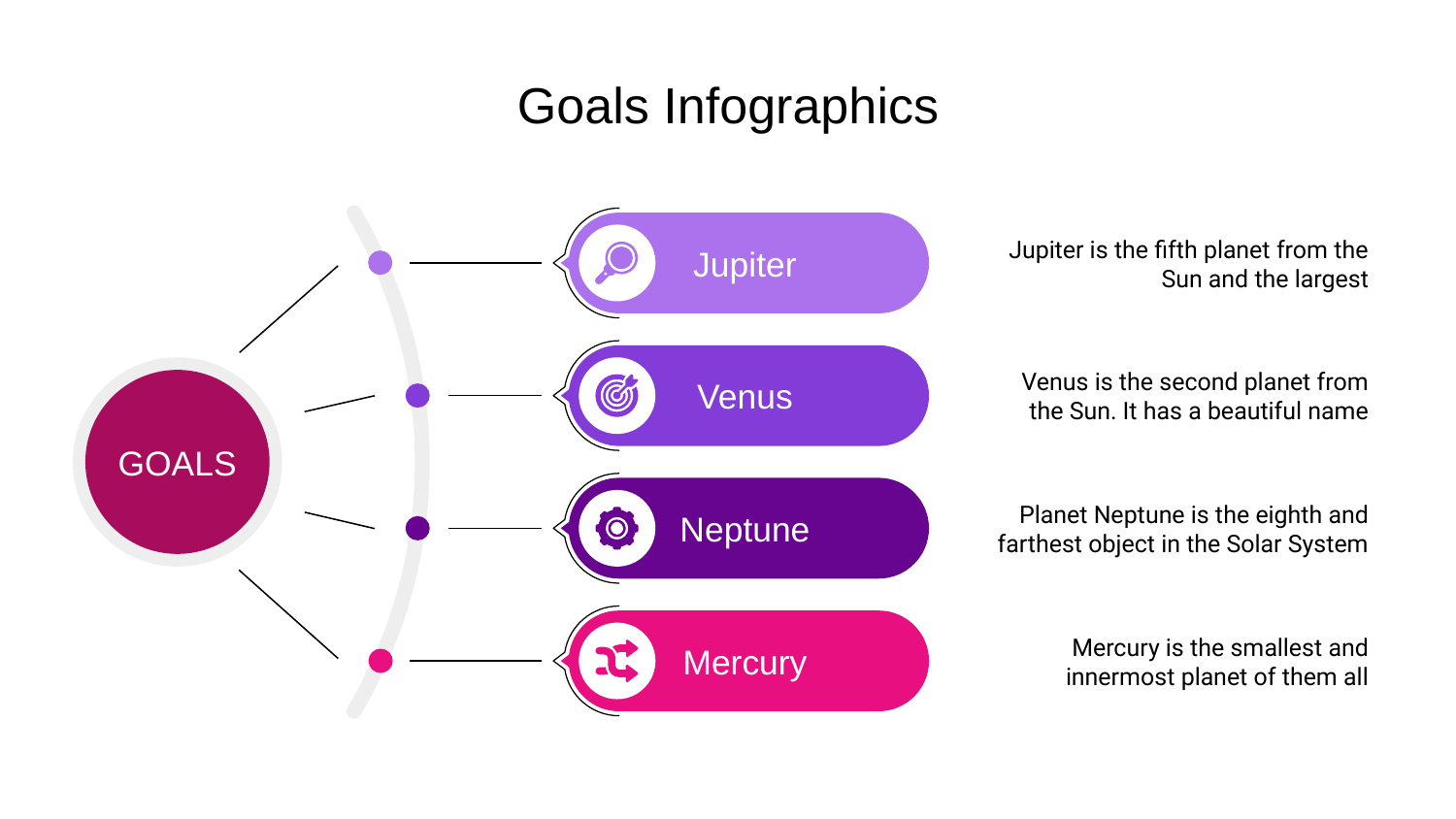

# Goals Infographics

Jupiter

Jupiter is the fifth planet from the Sun and the largest

Venus

Venus is the second planet from the Sun. It has a beautiful name

GOALS

Neptune

Planet Neptune is the eighth and farthest object in the Solar System

Mercury

Mercury is the smallest and innermost planet of them all